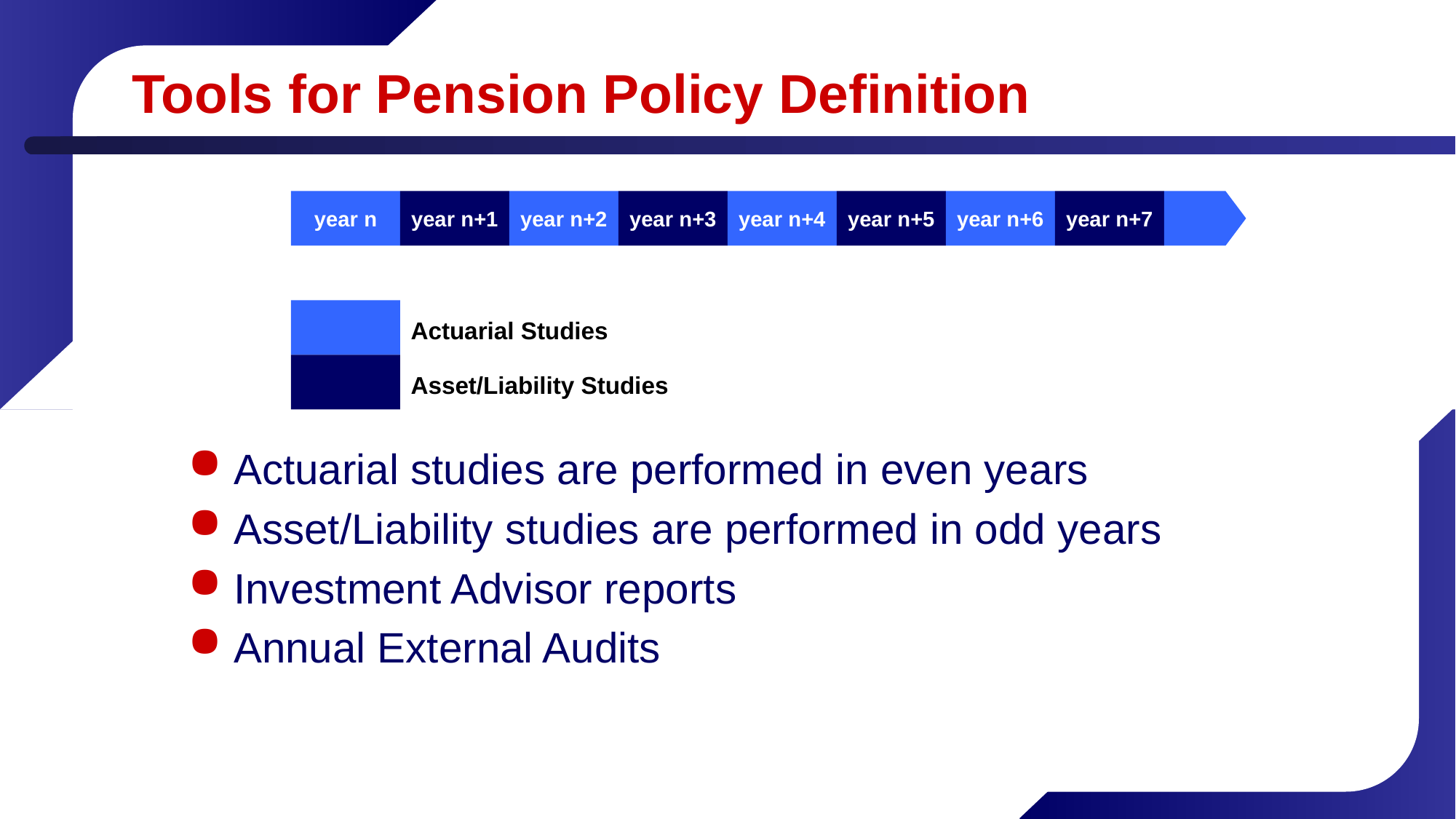

# Tools for Pension Policy Definition
year n
year n+1
year n+2
year n+3
year n+4
year n+5
year n+6
year n+7

Actuarial Studies

Asset/Liability Studies
Actuarial studies are performed in even years
Asset/Liability studies are performed in odd years
Investment Advisor reports
Annual External Audits